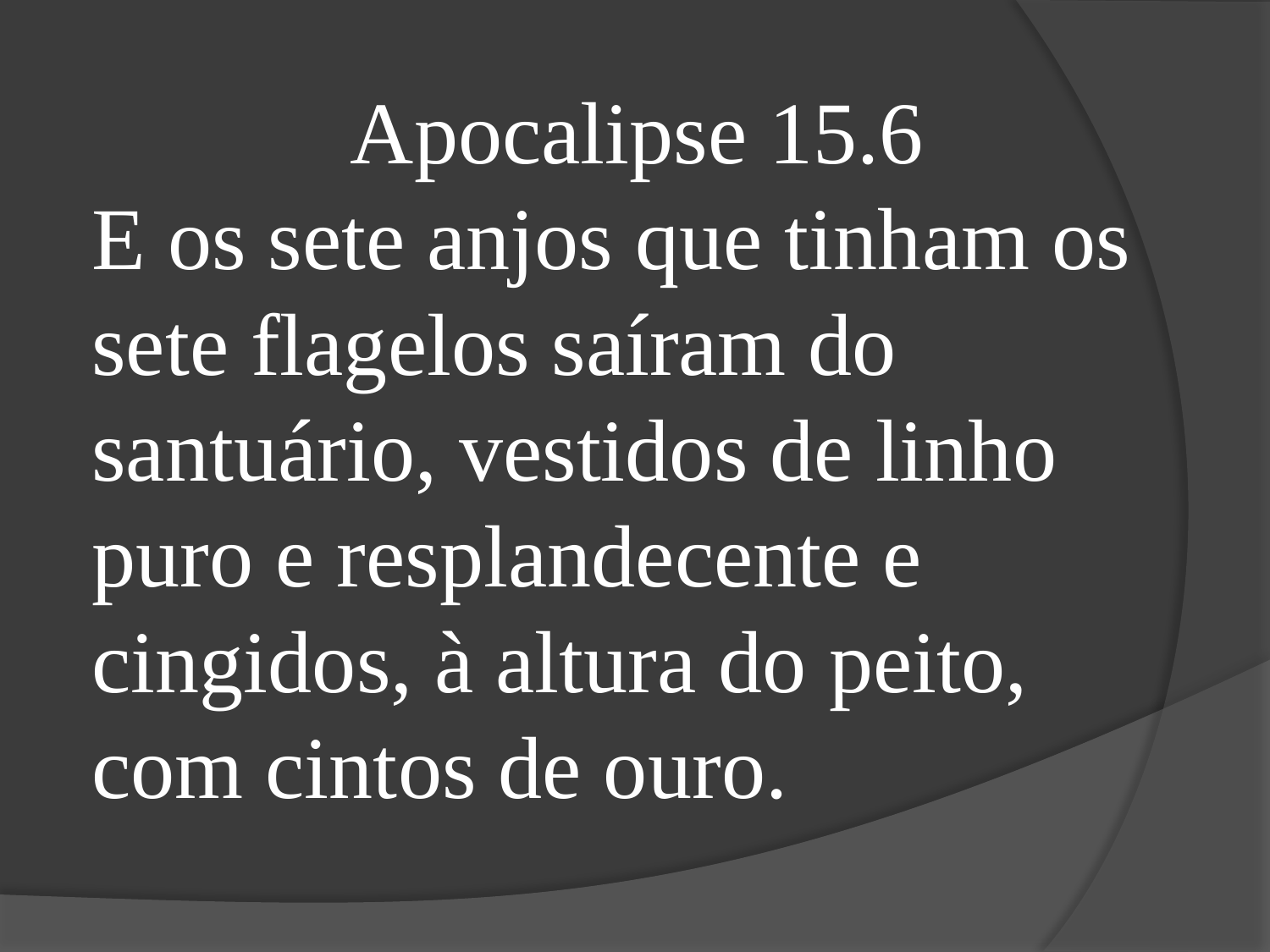

Apocalipse 15.6
E os sete anjos que tinham os sete flagelos saíram do santuário, vestidos de linho puro e resplandecente e cingidos, à altura do peito, com cintos de ouro.